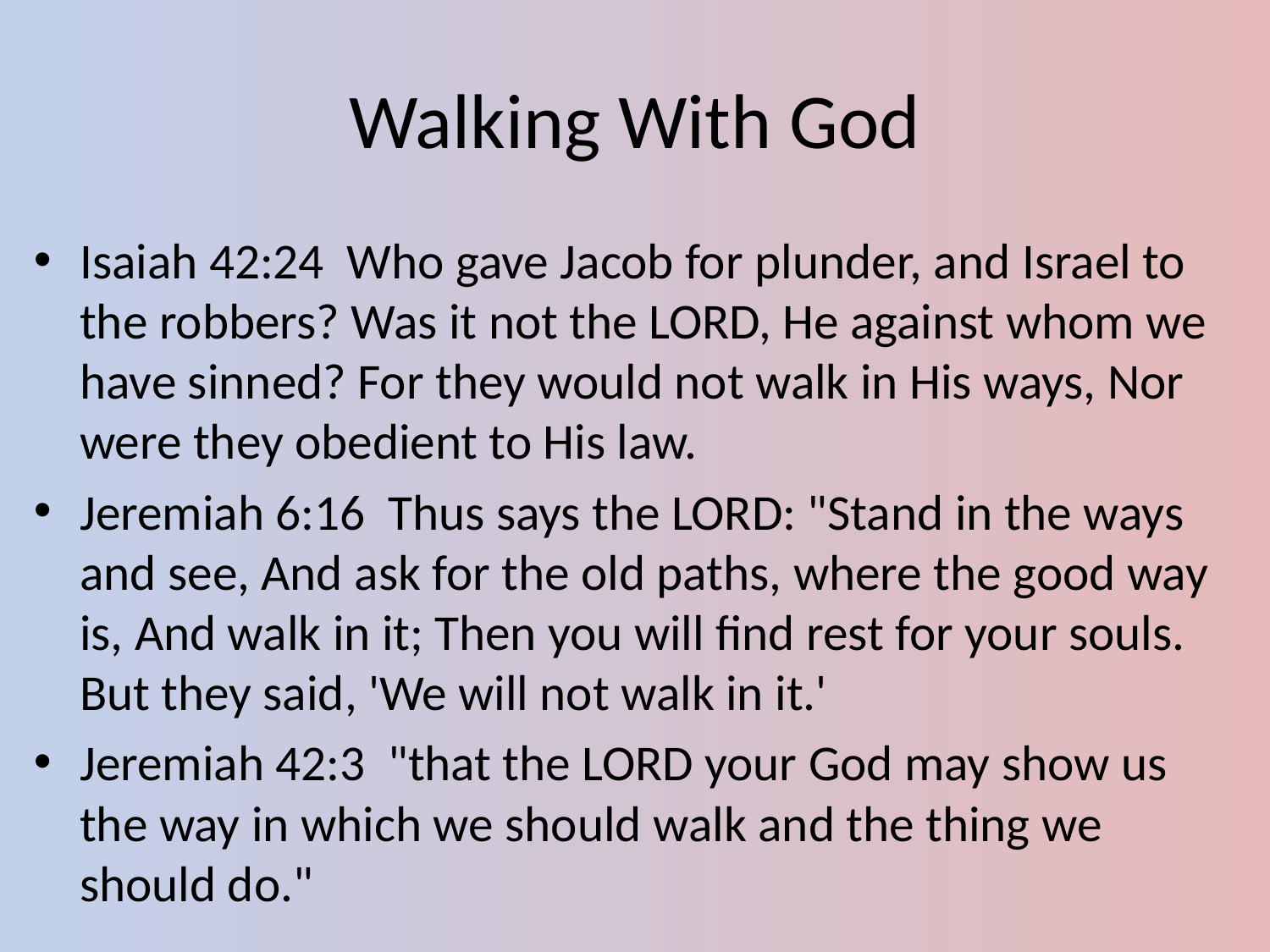

# Walking With God
Isaiah 42:24  Who gave Jacob for plunder, and Israel to the robbers? Was it not the LORD, He against whom we have sinned? For they would not walk in His ways, Nor were they obedient to His law.
Jeremiah 6:16  Thus says the LORD: "Stand in the ways and see, And ask for the old paths, where the good way is, And walk in it; Then you will find rest for your souls. But they said, 'We will not walk in it.'
Jeremiah 42:3  "that the LORD your God may show us the way in which we should walk and the thing we should do."